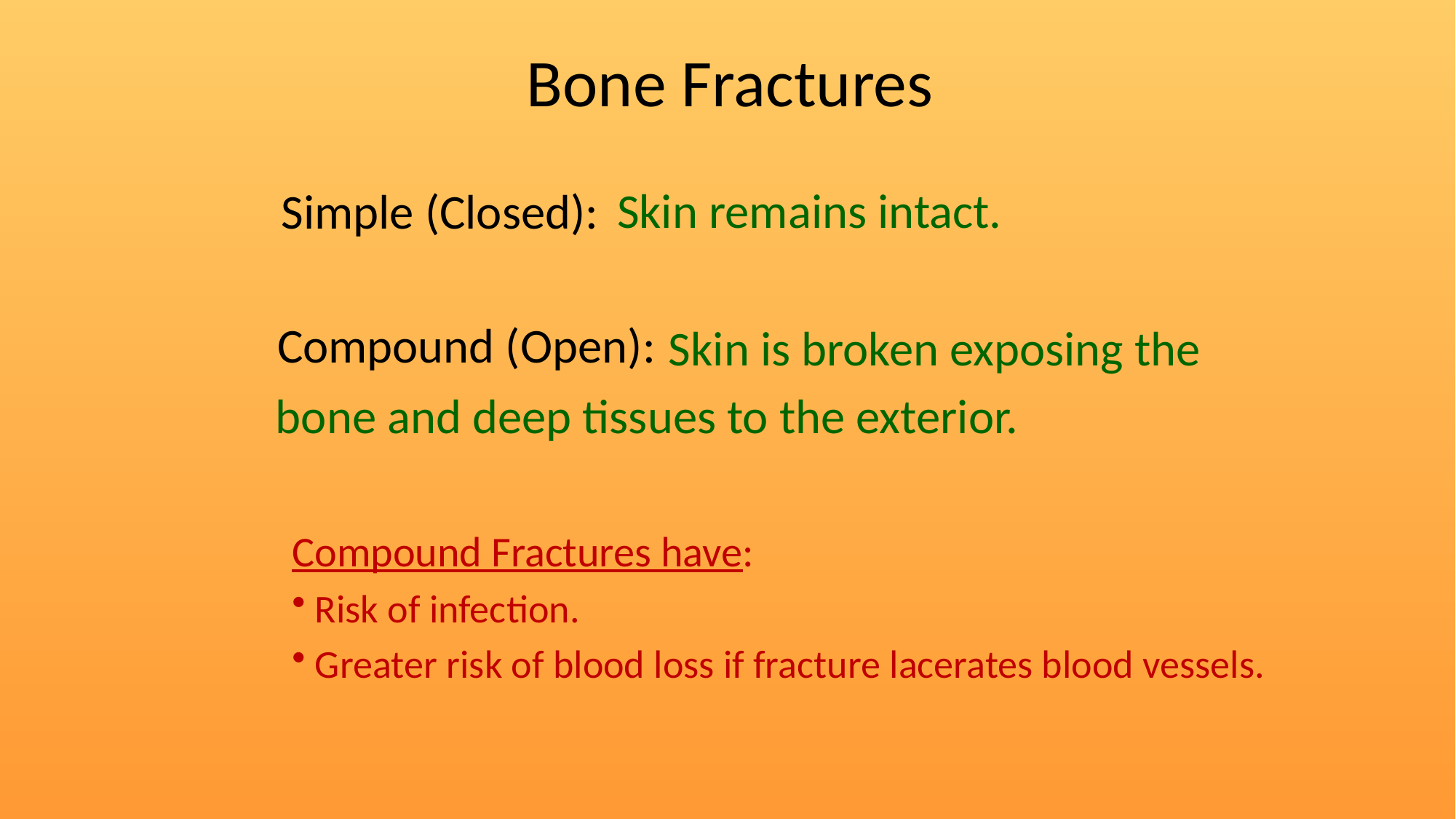

# Bone Fractures
Skin remains intact.
Simple (Closed):
Compound (Open):
				Skin is broken exposing the
    bone and deep tissues to the exterior.
Compound Fractures have:
 Risk of infection.
 Greater risk of blood loss if fracture lacerates blood vessels.